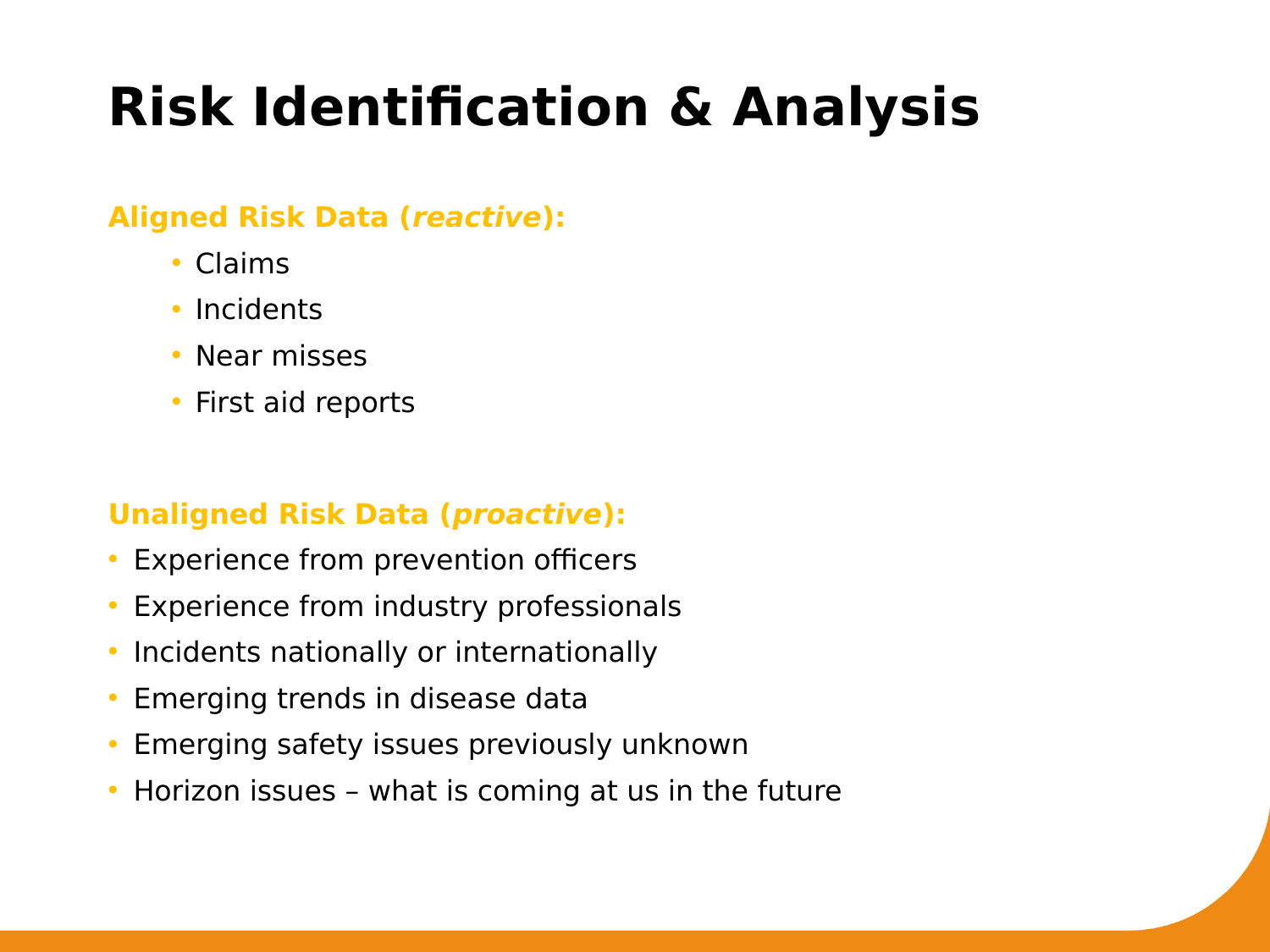

Risk Identification & Analysis
Aligned Risk Data (reactive):
Claims
Incidents
Near misses
First aid reports

Unaligned Risk Data (proactive):
Experience from prevention officers
Experience from industry professionals
Incidents nationally or internationally
Emerging trends in disease data
Emerging safety issues previously unknown
Horizon issues – what is coming at us in the future